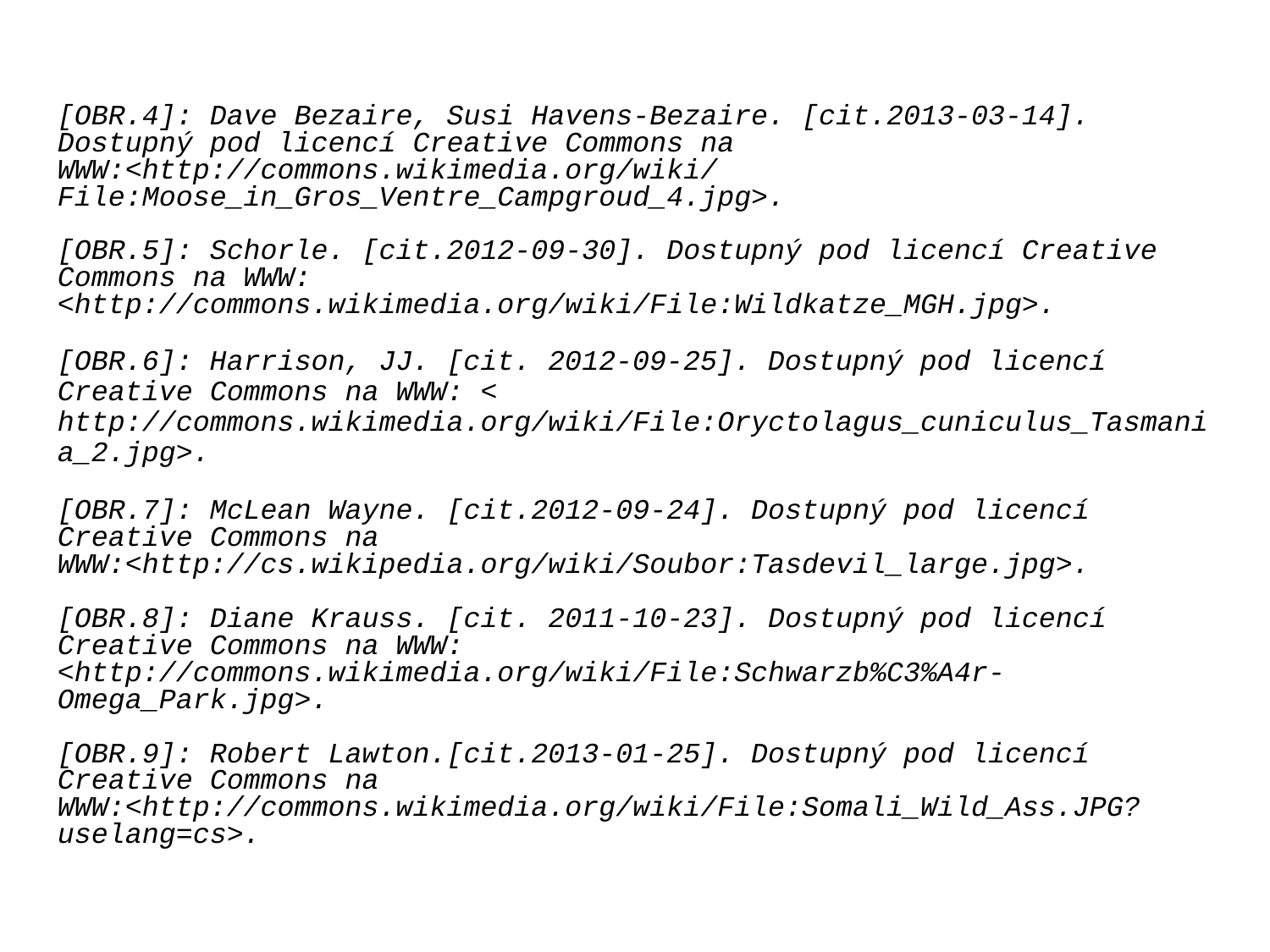

[OBR.4]: Dave Bezaire, Susi Havens-Bezaire. [cit.2013-03-14]. Dostupný pod licencí Creative Commons na
WWW:<http://commons.wikimedia.org/wiki/File:Moose_in_Gros_Ventre_Campgroud_4.jpg>.

[OBR.5]: Schorle. [cit.2012-09-30]. Dostupný pod licencí Creative Commons na WWW:
<http://commons.wikimedia.org/wiki/File:Wildkatze_MGH.jpg>.

[OBR.6]: Harrison, JJ. [cit. 2012-09-25]. Dostupný pod licencí Creative Commons na WWW: < http://commons.wikimedia.org/wiki/File:Oryctolagus_cuniculus_Tasmania_2.jpg>.

[OBR.7]: McLean Wayne. [cit.2012-09-24]. Dostupný pod licencí Creative Commons na
WWW:<http://cs.wikipedia.org/wiki/Soubor:Tasdevil_large.jpg>.

[OBR.8]: Diane Krauss. [cit. 2011-10-23]. Dostupný pod licencí Creative Commons na WWW: <http://commons.wikimedia.org/wiki/File:Schwarzb%C3%A4r-Omega_Park.jpg>.

[OBR.9]: Robert Lawton.[cit.2013-01-25]. Dostupný pod licencí Creative Commons na
WWW:<http://commons.wikimedia.org/wiki/File:Somali_Wild_Ass.JPG?uselang=cs>.